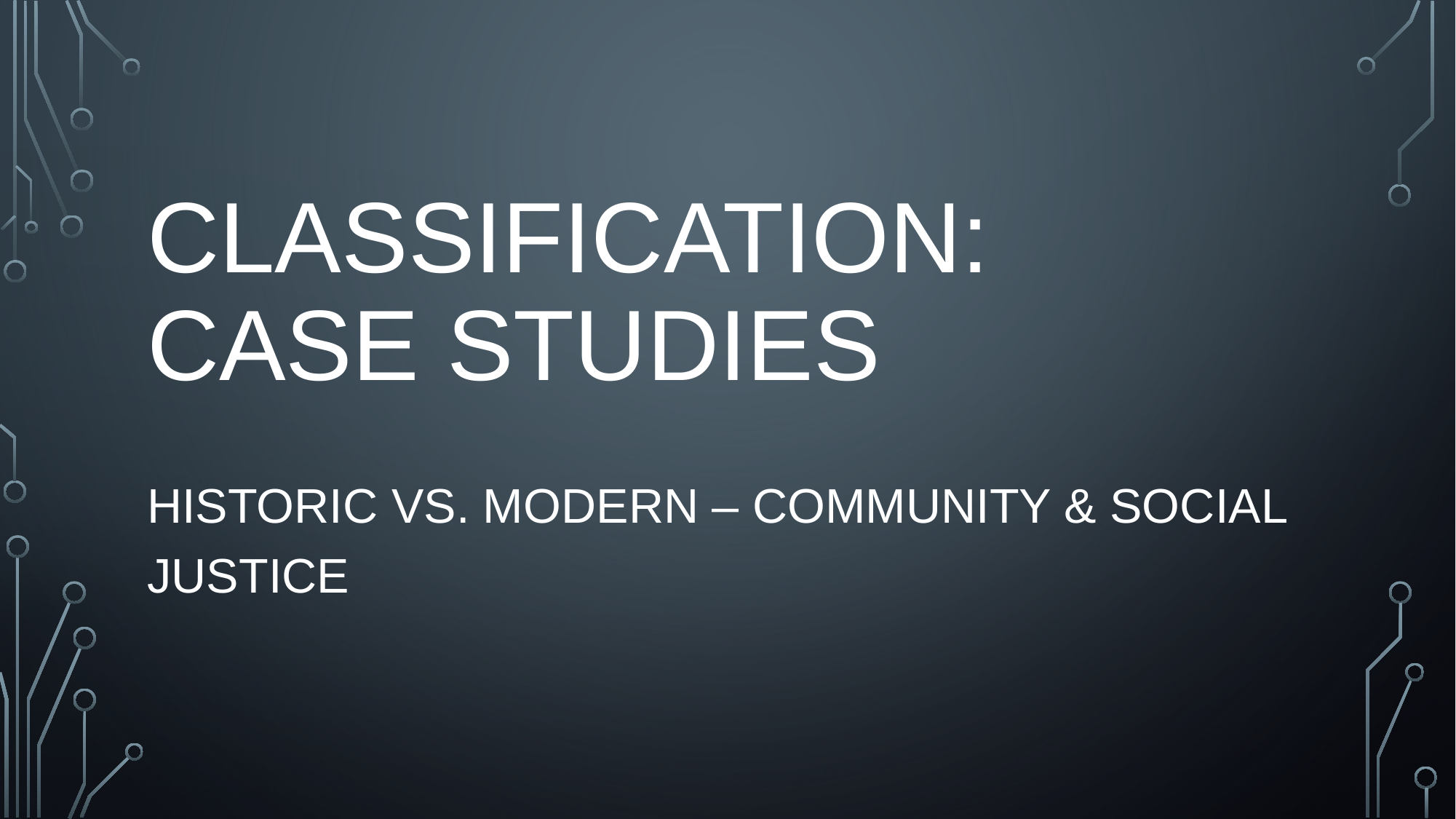

# CLASSIFICATION: CASE STUDIES
HISTORIC VS. MODERN – COMMUNITY & SOCIAL JUSTICE